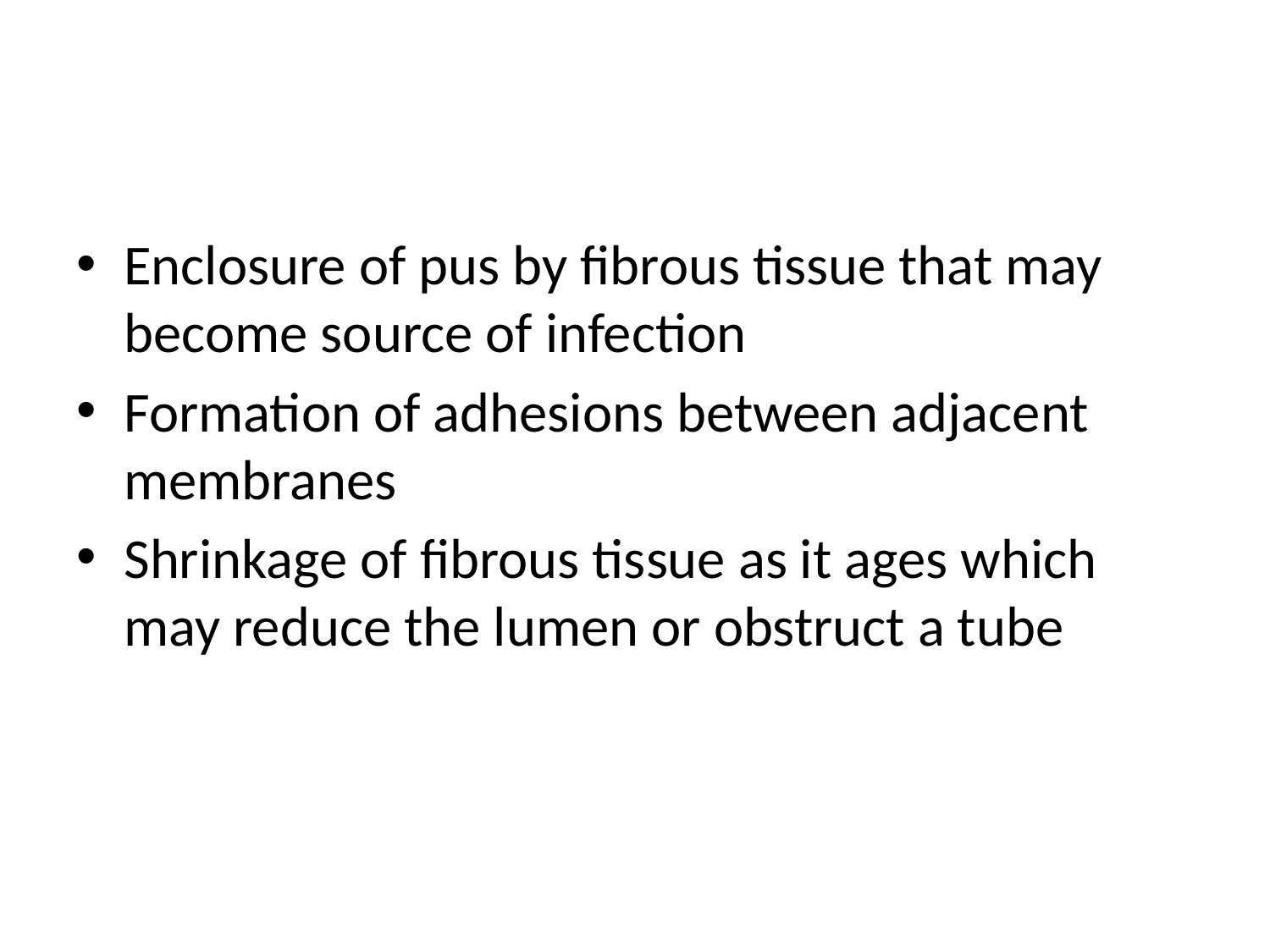

#
Enclosure of pus by fibrous tissue that may become source of infection
Formation of adhesions between adjacent membranes
Shrinkage of fibrous tissue as it ages which may reduce the lumen or obstruct a tube